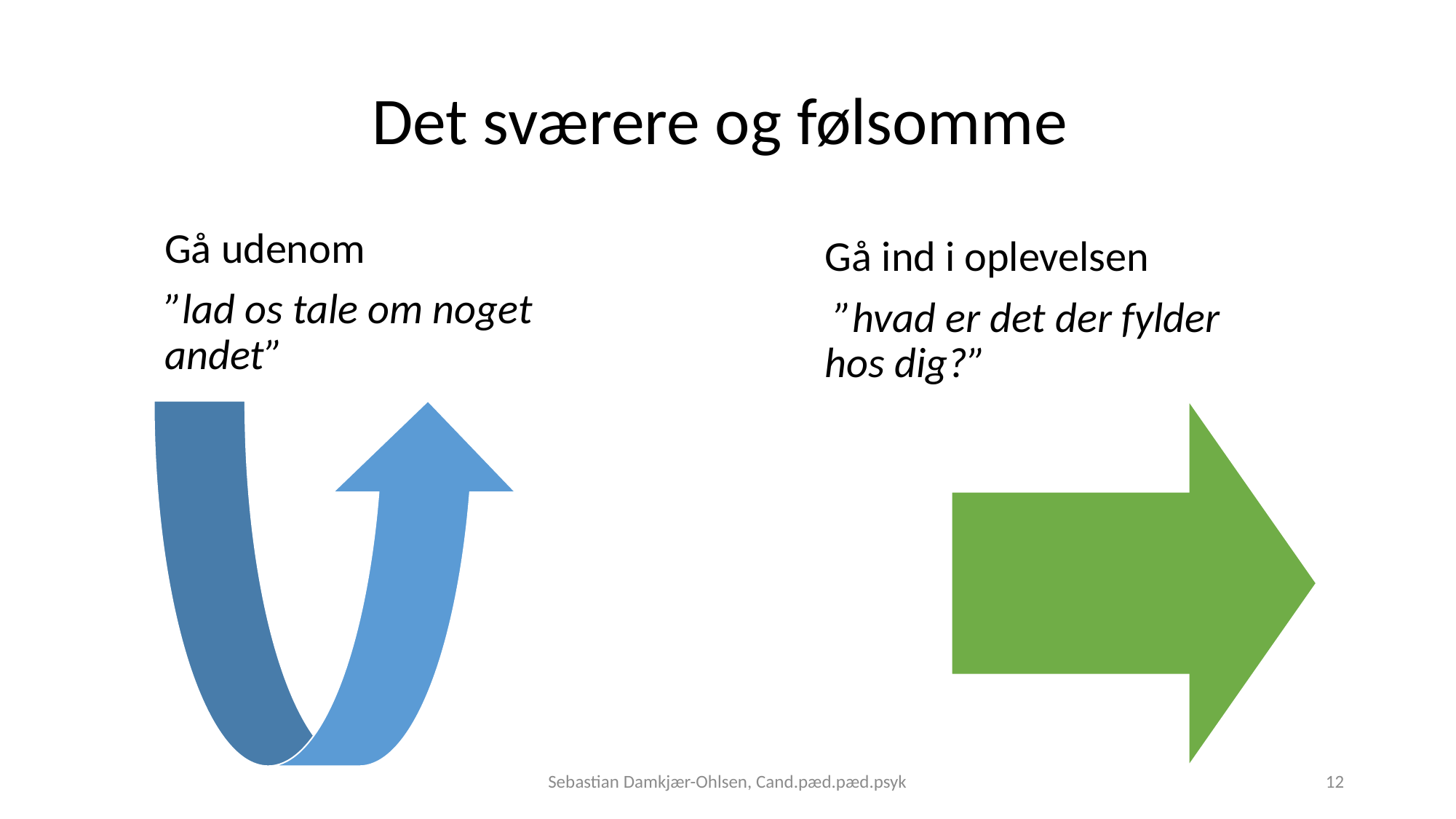

# Det sværere og følsomme
Gå udenom
”lad os tale om noget andet”
Gå ind i oplevelsen
 ”hvad er det der fylder hos dig?”

Sebastian Damkjær-Ohlsen, Cand.pæd.pæd.psyk
12